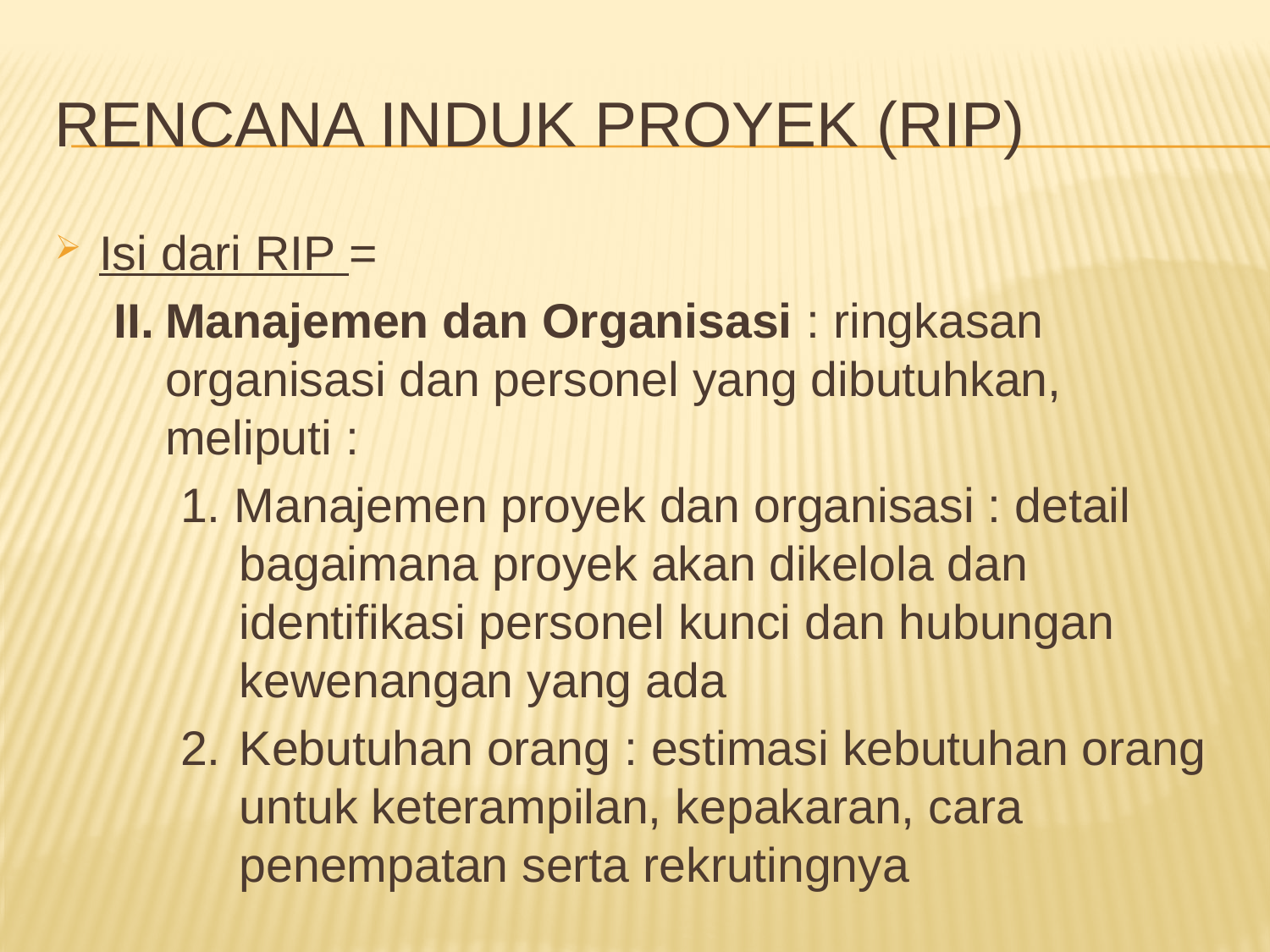

# RENCANA INDUK PROYEK (RIP)
Isi dari RIP =
II.	Manajemen dan Organisasi : ringkasan organisasi dan personel yang dibutuhkan, meliputi :
1. Manajemen proyek dan organisasi : detail bagaimana proyek akan dikelola dan identifikasi personel kunci dan hubungan kewenangan yang ada
2.	Kebutuhan orang : estimasi kebutuhan orang untuk keterampilan, kepakaran, cara penempatan serta rekrutingnya